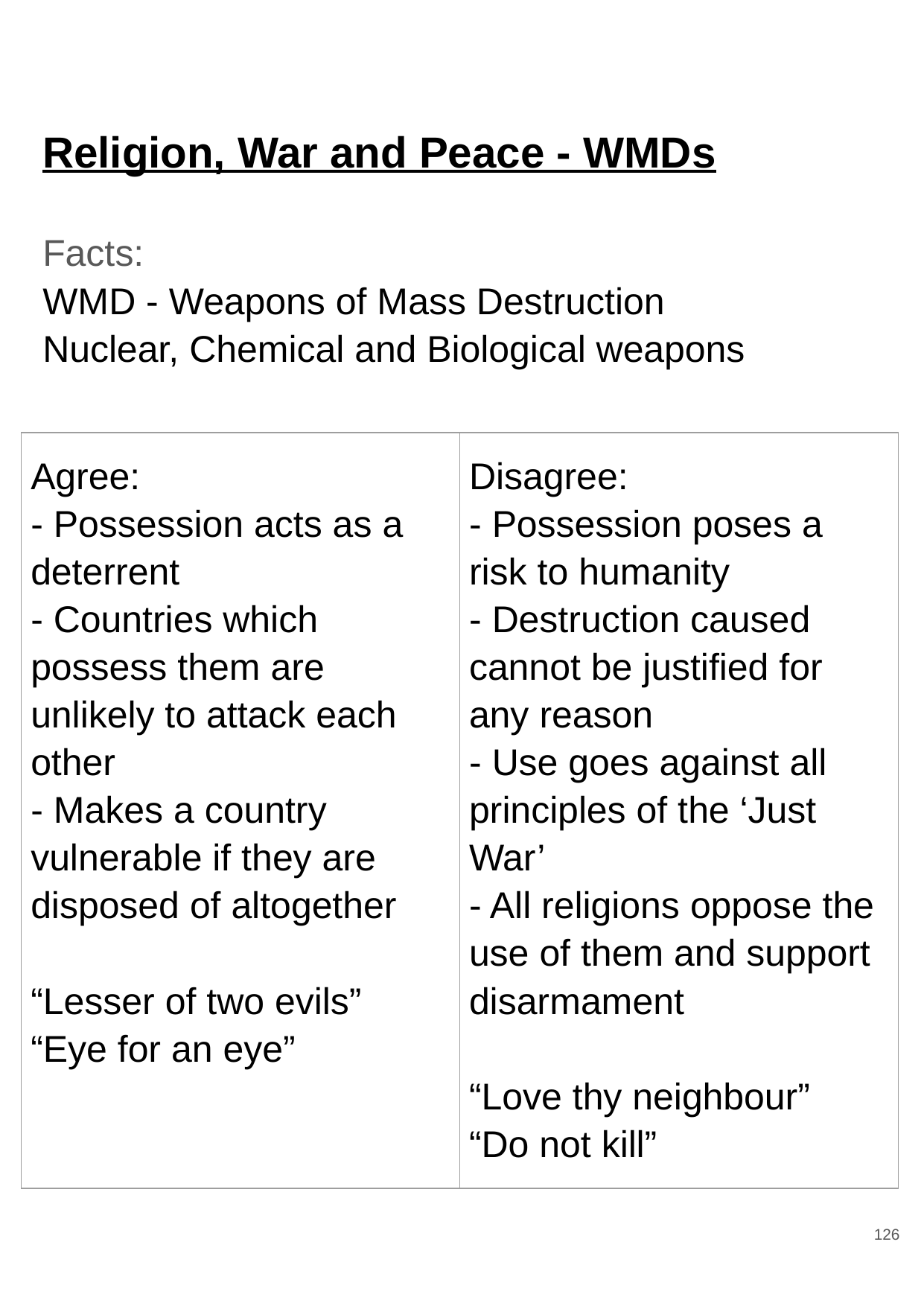

# Religion, War and Peace - WMDs
Facts:
WMD - Weapons of Mass Destruction
Nuclear, Chemical and Biological weapons
| Agree: - Possession acts as a deterrent - Countries which possess them are unlikely to attack each other - Makes a country vulnerable if they are disposed of altogether “Lesser of two evils” “Eye for an eye” | Disagree: - Possession poses a risk to humanity - Destruction caused cannot be justified for any reason - Use goes against all principles of the ‘Just War’ - All religions oppose the use of them and support disarmament “Love thy neighbour” “Do not kill” |
| --- | --- |
126